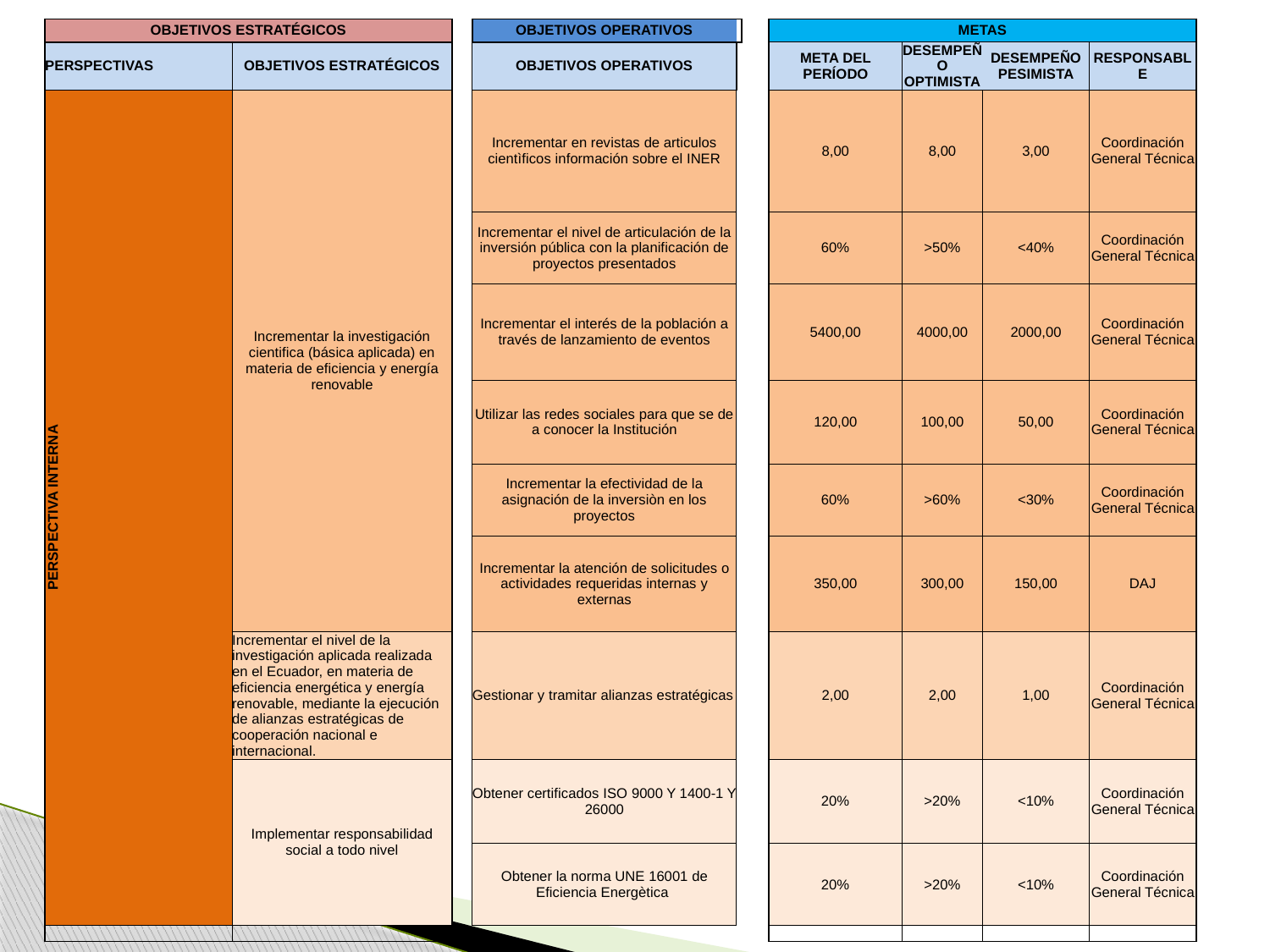

| OBJETIVOS ESTRATÉGICOS |  |  | OBJETIVOS OPERATIVOS |  |  | METAS |  |  |  |
| --- | --- | --- | --- | --- | --- | --- | --- | --- | --- |
| PERSPECTIVAS | OBJETIVOS ESTRATÉGICOS |  | OBJETIVOS OPERATIVOS |  |  | META DEL PERÍODO | DESEMPEÑO OPTIMISTA | DESEMPEÑO PESIMISTA | RESPONSABLE |
| PERSPECTIVA INTERNA | Incrementar la investigación cientifica (básica aplicada) en materia de eficiencia y energía renovable |  | Incrementar en revistas de articulos cientìficos información sobre el INER |  |  | 8,00 | 8,00 | 3,00 | Coordinación General Técnica |
|  |  |  | Incrementar el nivel de articulación de la inversión pública con la planificación de proyectos presentados |  |  | 60% | >50% | <40% | Coordinación General Técnica |
|  |  |  | Incrementar el interés de la población a través de lanzamiento de eventos |  |  | 5400,00 | 4000,00 | 2000,00 | Coordinación General Técnica |
|  |  |  | Utilizar las redes sociales para que se de a conocer la Institución |  |  | 120,00 | 100,00 | 50,00 | Coordinación General Técnica |
|  |  |  | Incrementar la efectividad de la asignación de la inversiòn en los proyectos |  |  | 60% | >60% | <30% | Coordinación General Técnica |
|  |  |  | Incrementar la atención de solicitudes o actividades requeridas internas y externas |  |  | 350,00 | 300,00 | 150,00 | DAJ |
|  | Incrementar el nivel de la investigación aplicada realizada en el Ecuador, en materia de eficiencia energética y energía renovable, mediante la ejecución de alianzas estratégicas de cooperación nacional e internacional. |  | Gestionar y tramitar alianzas estratégicas |  |  | 2,00 | 2,00 | 1,00 | Coordinación General Técnica |
|  | Implementar responsabilidad social a todo nivel |  | Obtener certificados ISO 9000 Y 1400-1 Y 26000 |  |  | 20% | >20% | <10% | Coordinación General Técnica |
|  |  |  | Obtener la norma UNE 16001 de Eficiencia Energètica |  |  | 20% | >20% | <10% | Coordinación General Técnica |
|  |  |  |  |  |  |  |  |  |  |